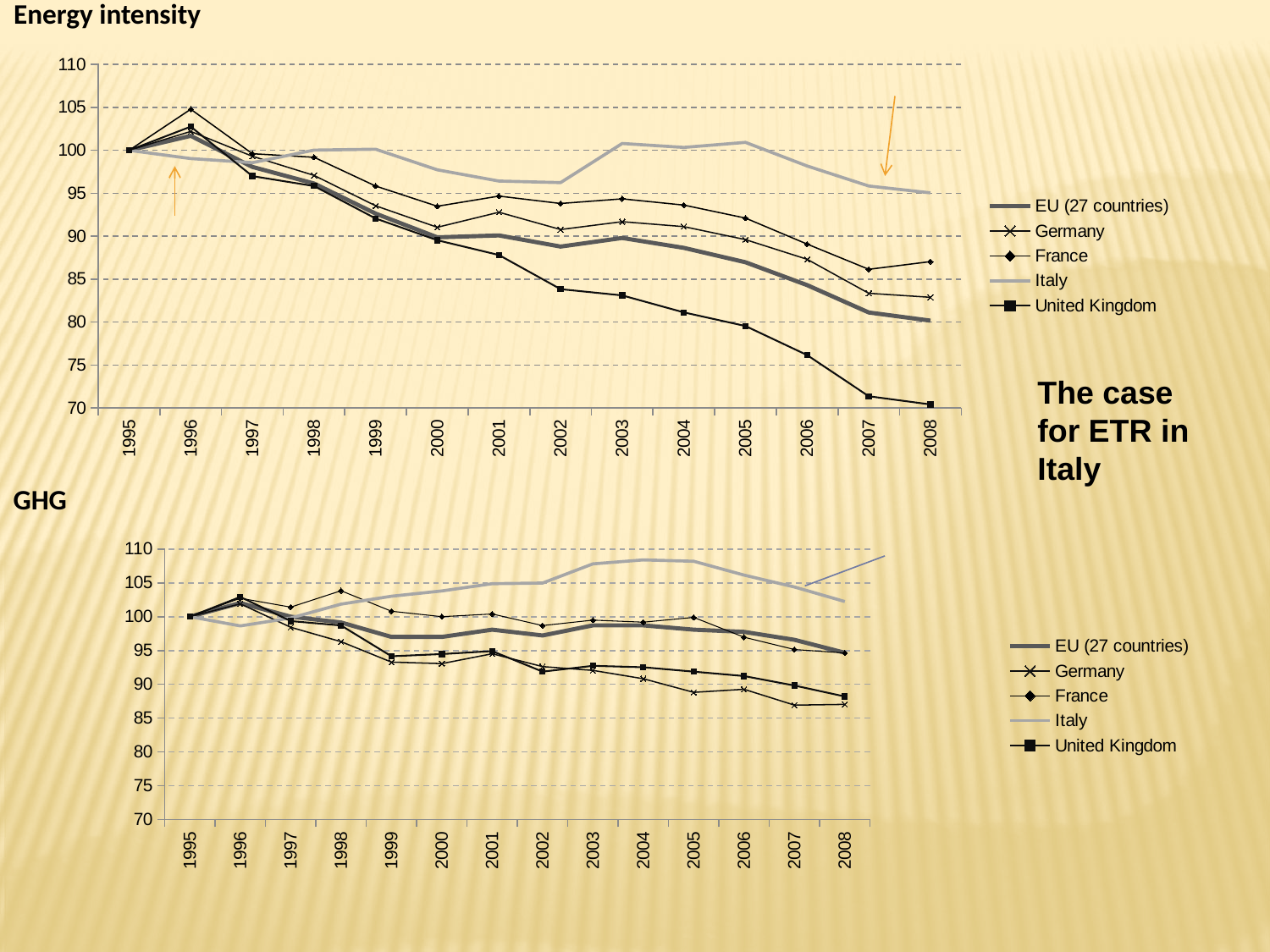

Energy intensity

### Chart

| Category | EU (27 countries) | Germany | France | Italy | United Kingdom |
|---|---|---|---|---|---|
| 1995 | 100.0 | 100.0 | 100.0 | 100.0 | 100.0 |
| 1996 | 101.68865435356126 | 102.19942957437473 | 104.78154199509319 | 99.04012798293606 | 102.75661277333829 |
| 1997 | 98.07147997121612 | 99.30890741553276 | 99.60327817507898 | 98.5668577522992 | 97.00179644427926 |
| 1998 | 96.1381626289278 | 97.08205353225044 | 99.19089627812288 | 100.02666311158511 | 95.8433996159326 |
| 1999 | 92.63612377068841 | 93.5443176831944 | 95.83964086234796 | 100.12664978002933 | 92.06467199405314 |
| 2000 | 89.87287119213124 | 91.04322071083823 | 93.49063005689825 | 97.73363551526461 | 89.53726073220592 |
| 2001 | 90.09354761333654 | 92.79289161913118 | 94.67035548363515 | 96.42047726969737 | 87.81515207830019 |
| 2002 | 88.7982729671384 | 90.77994734532689 | 93.80905152163702 | 96.24050126649779 | 83.83200148671251 |
| 2003 | 89.79611417606141 | 91.69591926283458 | 94.35193401889646 | 100.79989334755365 | 83.10722913956513 |
| 2004 | 88.64475893499639 | 91.11452391399787 | 93.6263506812132 | 100.33995467271032 | 81.1249457969394 |
| 2005 | 86.9656992084433 | 89.60618692408926 | 92.11254371770106 | 100.92654312758295 | 79.53911912283961 |
| 2006 | 84.30319021347974 | 87.31351469942958 | 89.08492979067763 | 98.18024263431542 | 76.15684816948423 |
| 2007 | 81.11777404653338 | 83.34795963141801 | 86.14083624784675 | 95.8472203706178 | 71.36220033451025 |
| 2008 | 80.16790597265532 | 82.88723124177272 | 87.0386803779291 | 95.0473270230636 | 70.40822647587254 |
The case for ETR in Italy
GHG

### Chart

| Category | EU (27 countries) | Germany | France | Italy | United Kingdom |
|---|---|---|---|---|---|
| 1995 | 100.0 | 100.0 | 100.0 | 100.0 | 100.0 |
| 1996 | 102.02774813233641 | 101.90156599552617 | 102.73003033366982 | 98.63281249999986 | 102.92524377031422 |
| 1997 | 100.0 | 98.43400447427365 | 101.41557128412539 | 99.8046875 | 99.34994582881907 |
| 1998 | 99.14621131270009 | 96.30872483221403 | 103.8422649140546 | 101.85546874999955 | 98.69989165763812 |
| 1999 | 97.01173959445032 | 93.28859060402685 | 100.80889787664226 | 103.02734375 | 94.14951245937162 |
| 2000 | 97.01173959445032 | 93.06487695749362 | 100.0 | 103.80859375 | 94.47453954496213 |
| 2001 | 98.07897545357442 | 94.51901565995563 | 100.40444893832151 | 104.88281249999955 | 94.90790899241604 |
| 2002 | 97.22518676627534 | 92.61744966442951 | 98.68554095045393 | 104.98046875 | 91.87432286023835 |
| 2003 | 98.7193169690502 | 92.05816554809843 | 99.49443882709808 | 107.8125 | 92.74106175514679 |
| 2004 | 98.7193169690502 | 90.82774049217001 | 99.19110212335656 | 108.39843749999955 | 92.5243770314185 |
| 2005 | 98.07897545357442 | 88.81431767337813 | 99.89888776541956 | 108.20312500000045 | 91.87432286023835 |
| 2006 | 97.7588046958378 | 89.26174496644295 | 96.96663296258845 | 106.15234374999955 | 91.22426868905815 |
| 2007 | 96.58484525080041 | 86.91275167785236 | 95.14661274014156 | 104.39453125 | 89.8158179848321 |
| 2008 | 94.66382070437567 | 87.02460850111856 | 94.64105156723961 | 102.24609375000045 | 88.190682556879 |